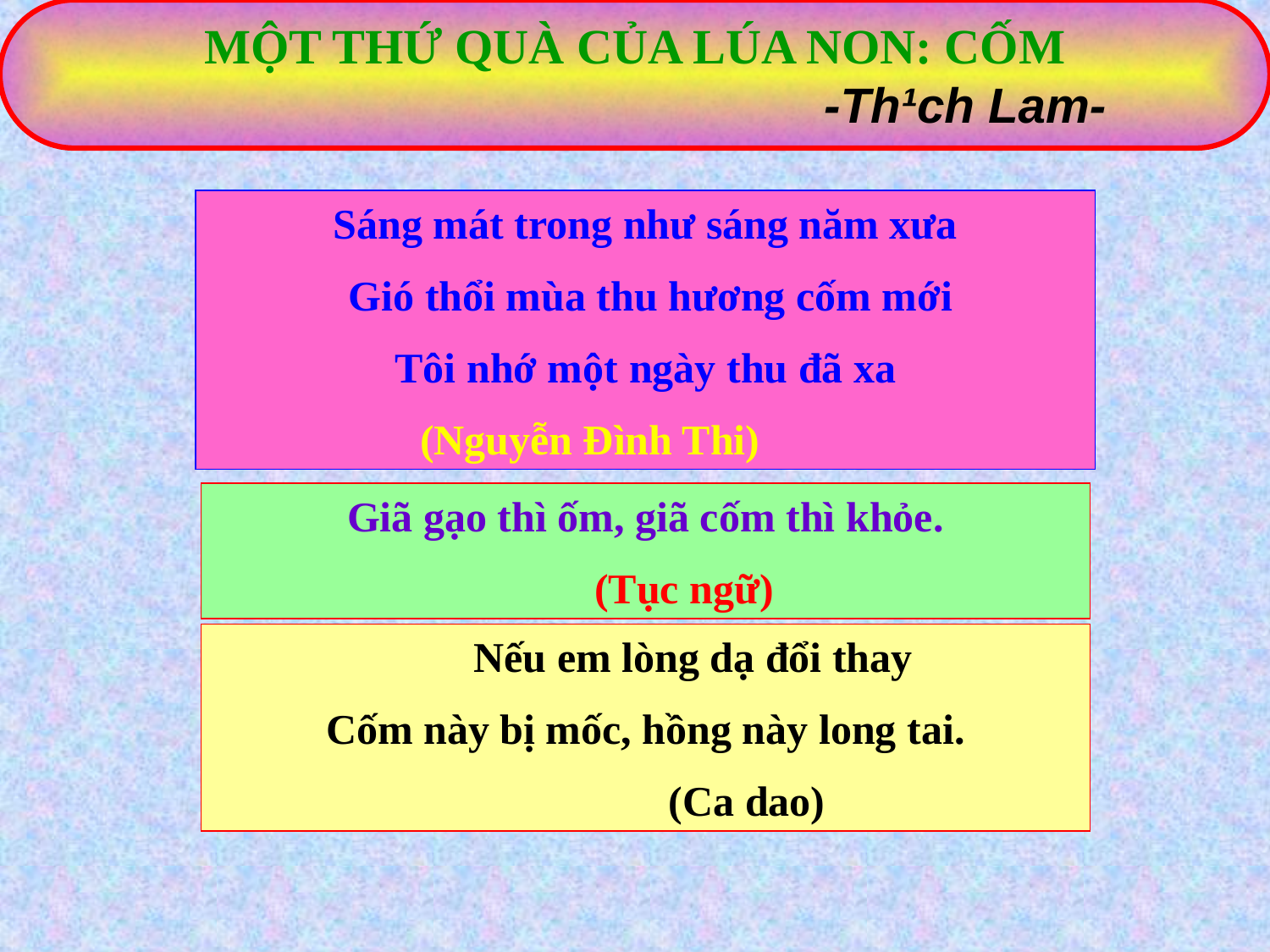

MỘT THỨ QUÀ CỦA LÚA NON: CỐM
                                                -Th¹ch Lam-

Sáng mát trong như sáng năm xưa
 Gió thổi mùa thu hương cốm mới
Tôi nhớ một ngày thu đã xa
                    (Nguyễn Đình Thi)
Giã gạo thì ốm, giã cốm thì khỏe.
                                    (Tục ngữ)
         Nếu em lòng dạ đổi thay
Cốm này bị mốc, hồng này long tai.
                                           (Ca dao)